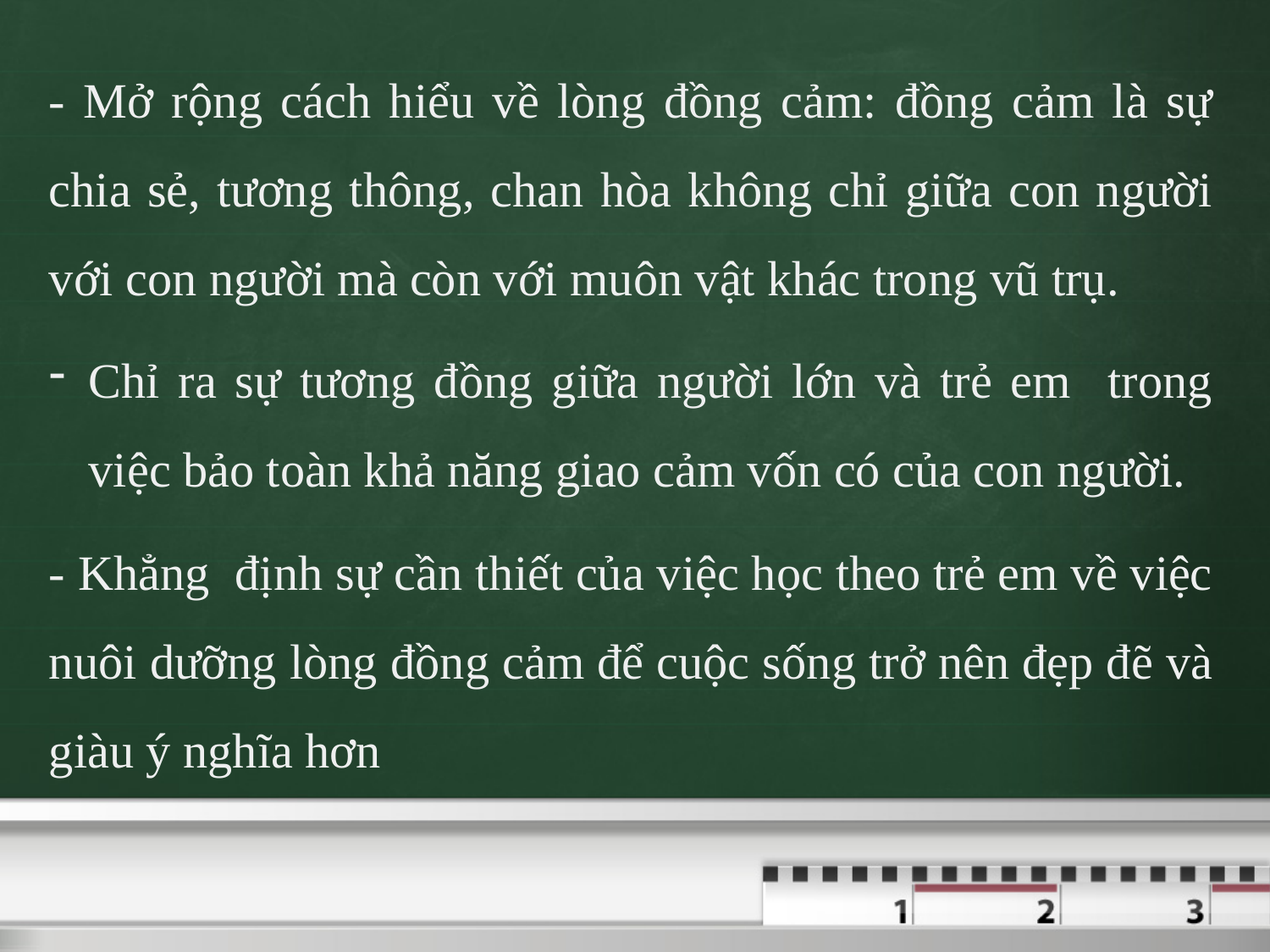

- Mở rộng cách hiểu về lòng đồng cảm: đồng cảm là sự chia sẻ, tương thông, chan hòa không chỉ giữa con người với con người mà còn với muôn vật khác trong vũ trụ.
Chỉ ra sự tương đồng giữa người lớn và trẻ em  trong việc bảo toàn khả năng giao cảm vốn có của con người.
- Khẳng  định sự cần thiết của việc học theo trẻ em về việc nuôi dưỡng lòng đồng cảm để cuộc sống trở nên đẹp đẽ và giàu ý nghĩa hơn